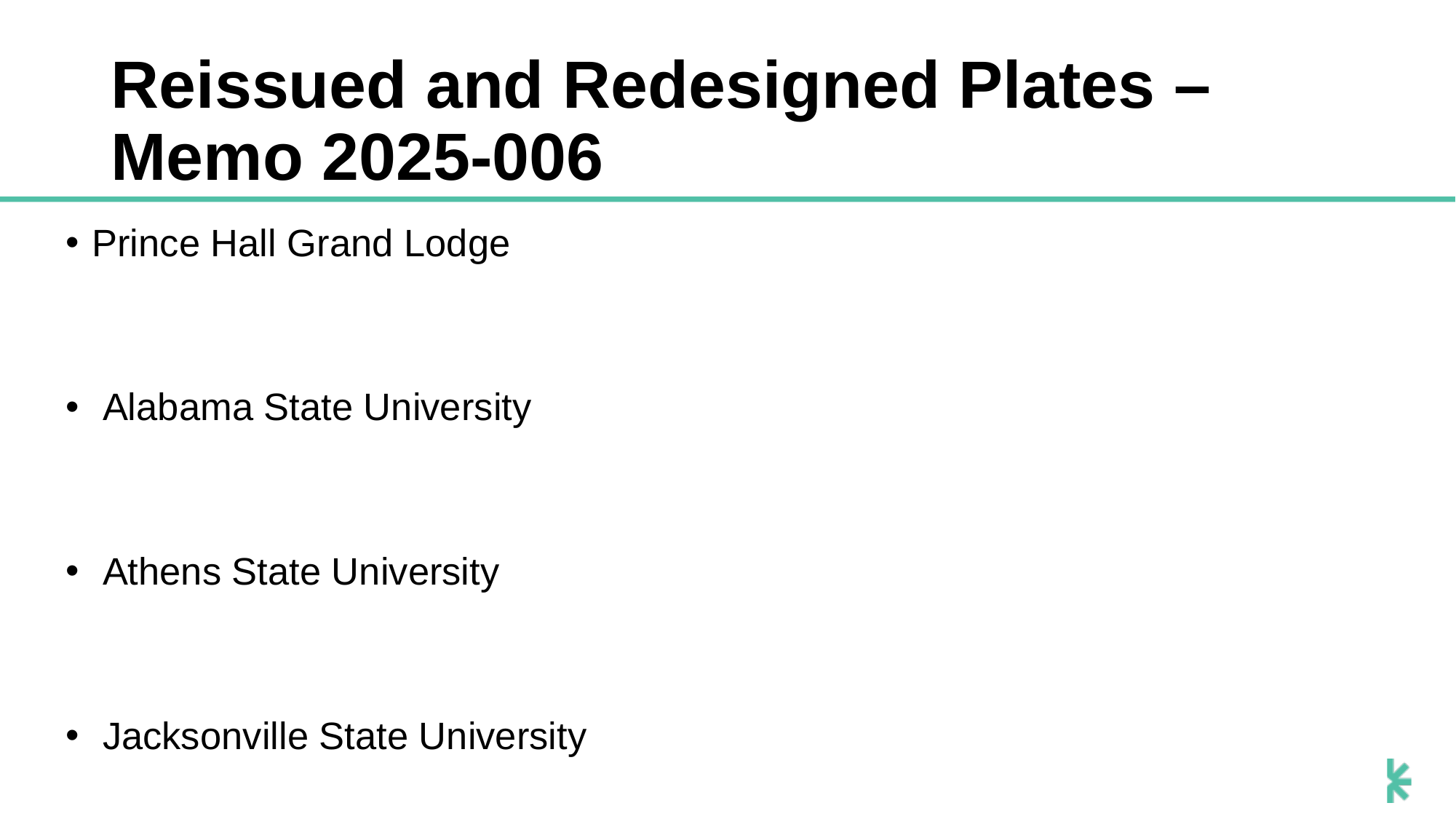

# Reissued and Redesigned Plates – Memo 2025-006
Prince Hall Grand Lodge

 Alabama State University

 Athens State University

 Jacksonville State University